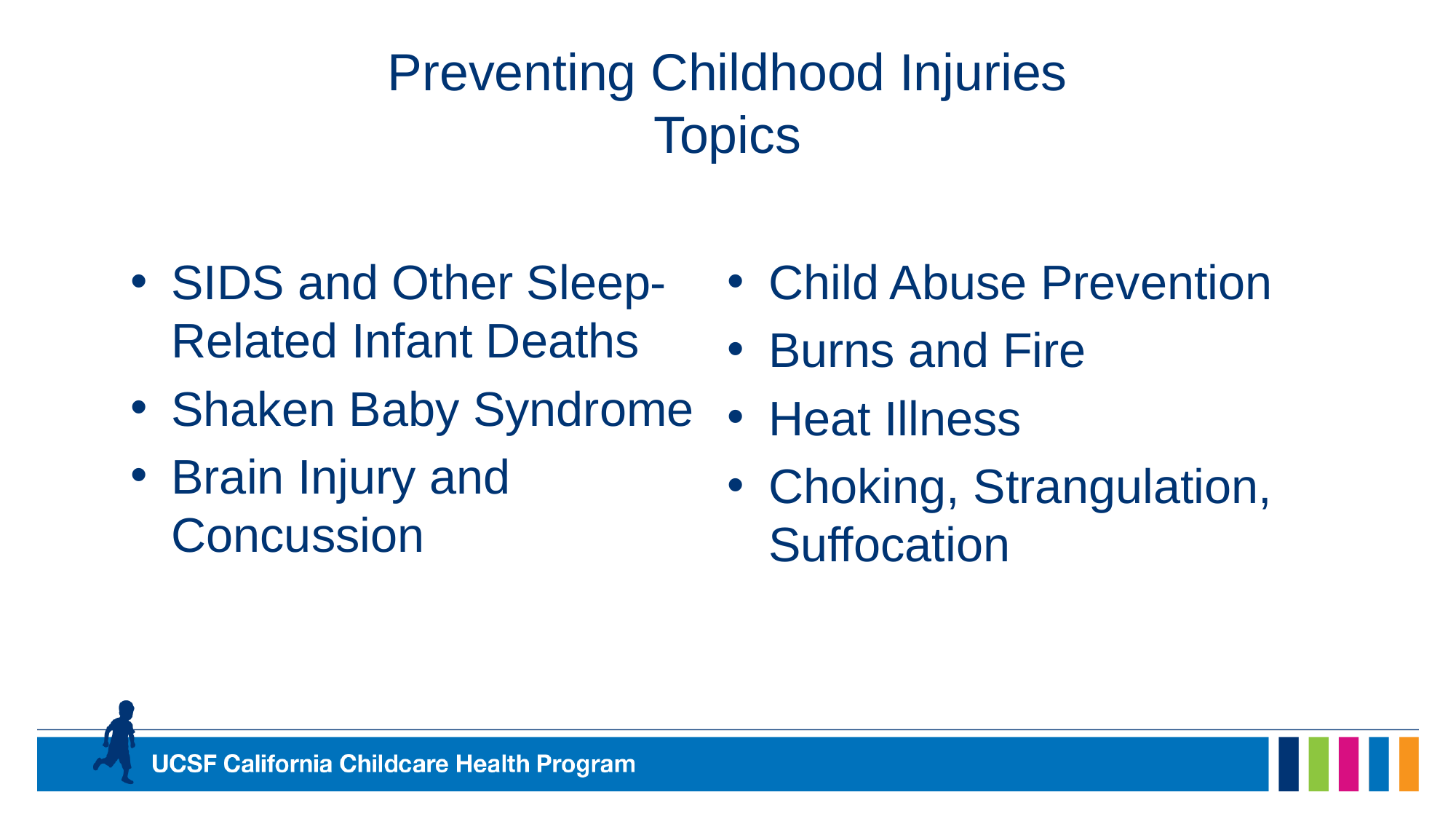

# Preventing Childhood Injuries Topics
SIDS and Other Sleep-Related Infant Deaths
Shaken Baby Syndrome
Brain Injury and Concussion
Child Abuse Prevention
Burns and Fire
Heat Illness
Choking, Strangulation, Suffocation